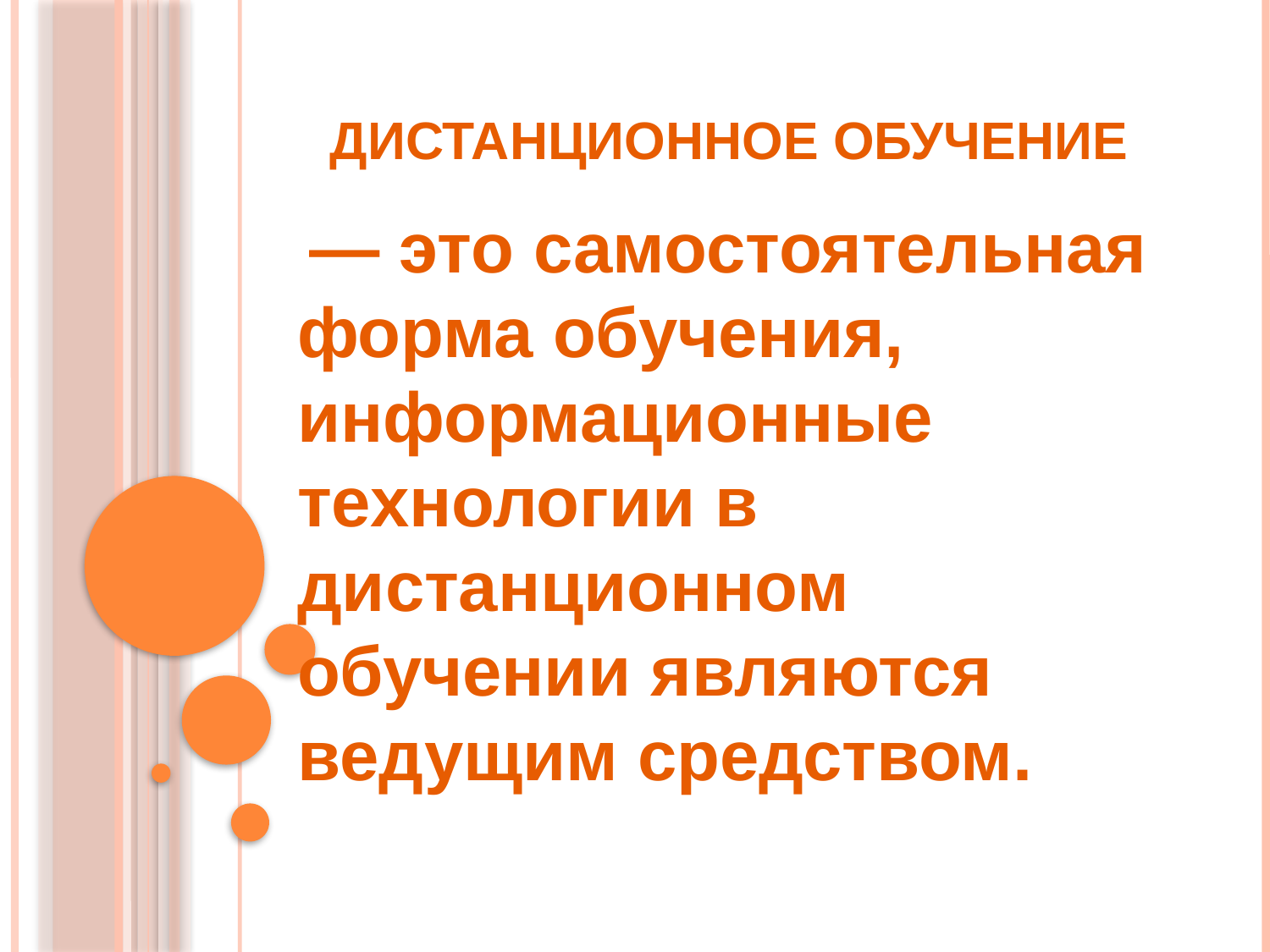

# Дистанционное обучение
 — это самостоятельная форма обучения, информационные технологии в дистанционном обучении являются ведущим средством.